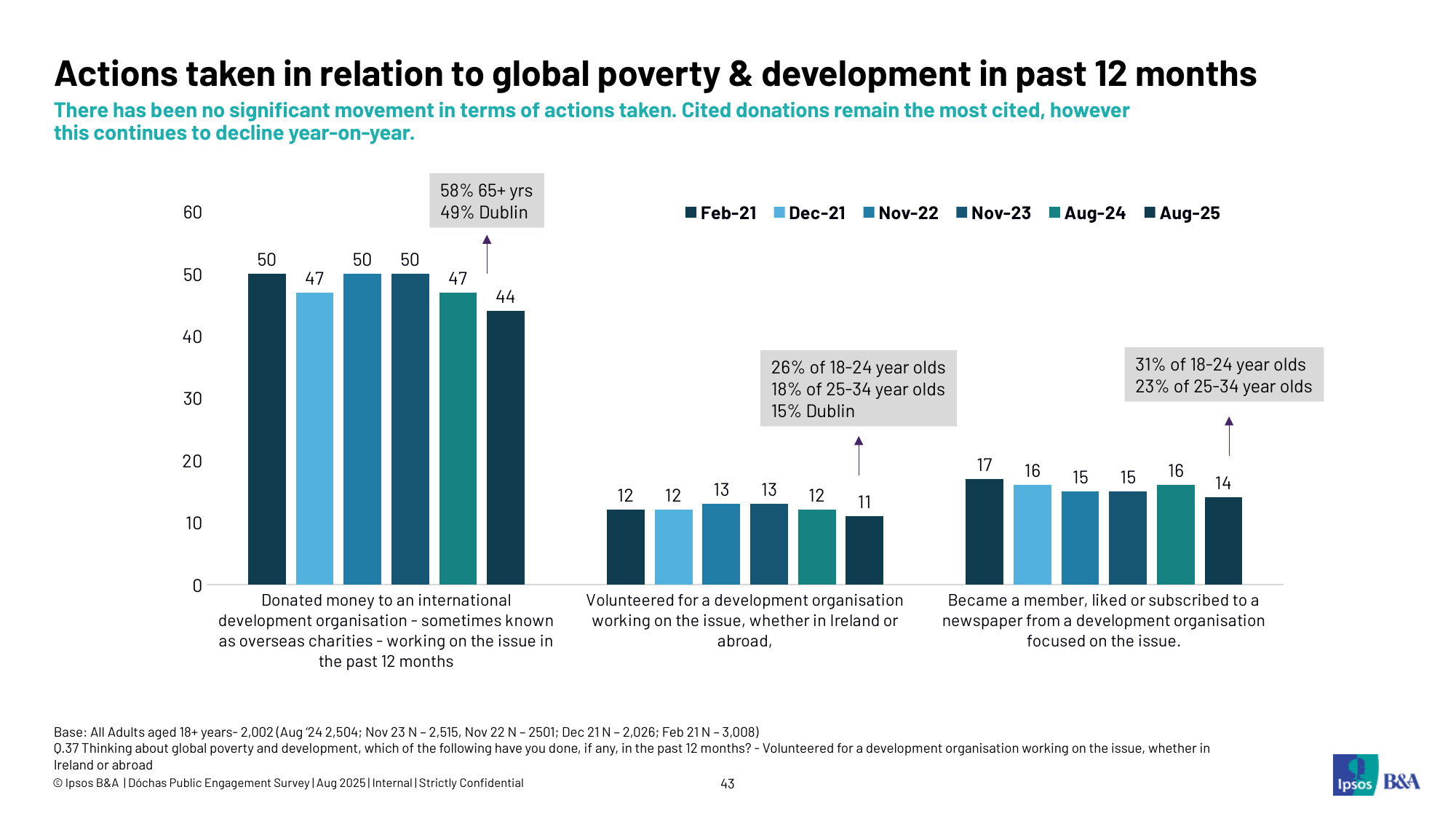

# Actions taken in relation to global poverty & development in past 12 months
There has been no significant movement in terms of actions taken. Cited donations remain the most cited, however this continues to decline year-on-year.
58% 65+ yrs
49% Dublin

### Chart

| Category | Feb-21 | Dec-21 | Nov-22 | Nov-23 | Aug-24 | Aug-25 |
|---|---|---|---|---|---|---|
| Donated money to an international development organisation - sometimes known as overseas charities - working on the issue in the past 12 months | 50.0 | 47.0 | 50.0 | 50.0 | 47.0 | 44.0 |
| Volunteered for a development organisation working on the issue, whether in Ireland or abroad, | 12.0 | 12.0 | 13.0 | 13.0 | 12.0 | 11.0 |
| Became a member, liked or subscribed to a newspaper from a development organisation focused on the issue. | 17.0 | 16.0 | 15.0 | 15.0 | 16.0 | 14.0 |
31% of 18-24 year olds
23% of 25-34 year olds
26% of 18-24 year olds
18% of 25-34 year olds
15% Dublin
Base: All Adults aged 18+ years- 2,002 (Aug ‘24 2,504; Nov 23 N – 2,515, Nov 22 N – 2501; Dec 21 N – 2,026; Feb 21 N – 3,008)
Q.37 Thinking about global poverty and development, which of the following have you done, if any, in the past 12 months? - Volunteered for a development organisation working on the issue, whether in Ireland or abroad